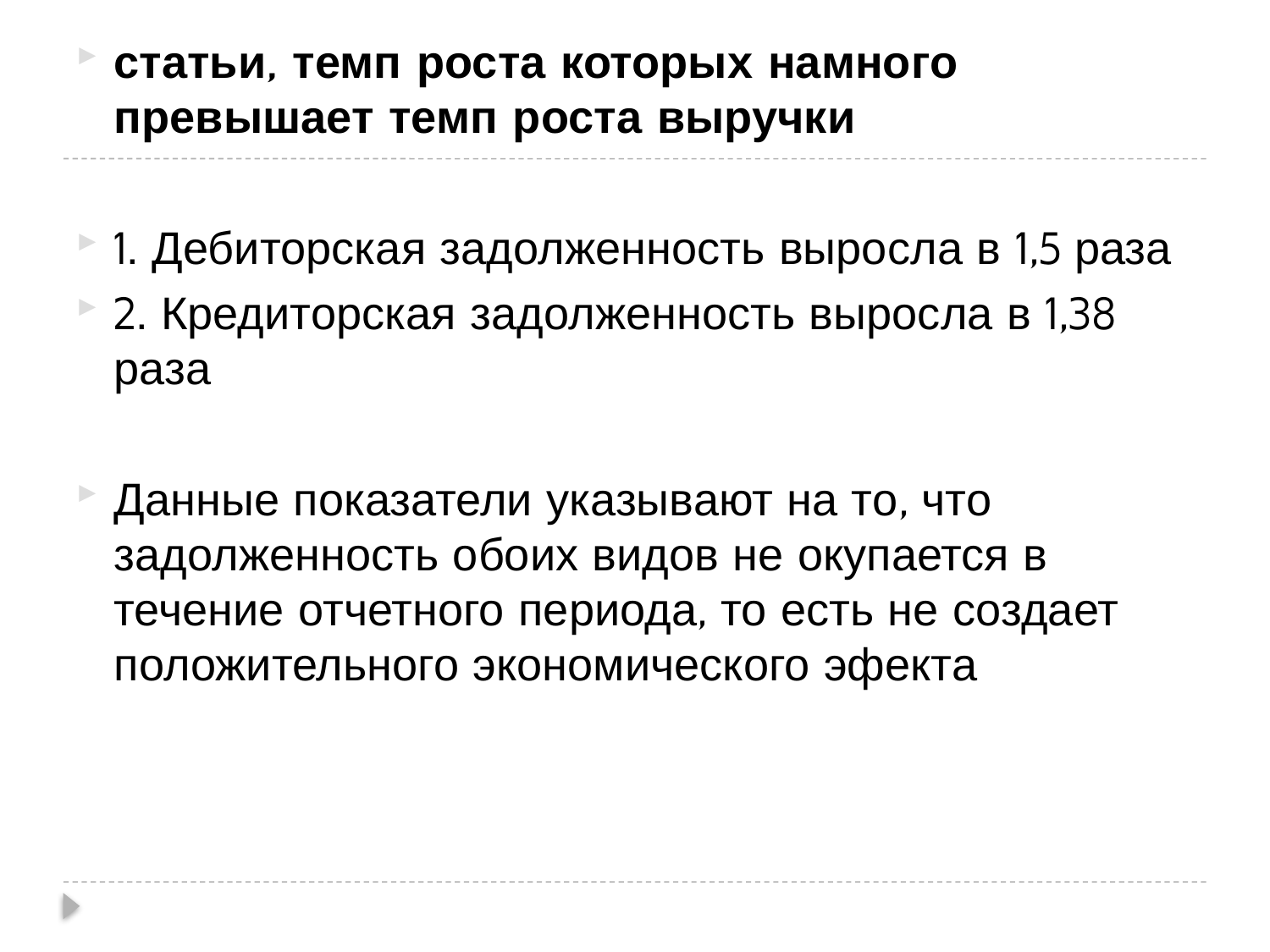

статьи, темп роста которых намного превышает темп роста выручки

1. Дебиторская задолженность выросла в 1,5 раза
2. Кредиторская задолженность выросла в 1,38 раза

Данные показатели указывают на то, что задолженность обоих видов не окупается в течение отчетного периода, то есть не создает положительного экономического эфекта